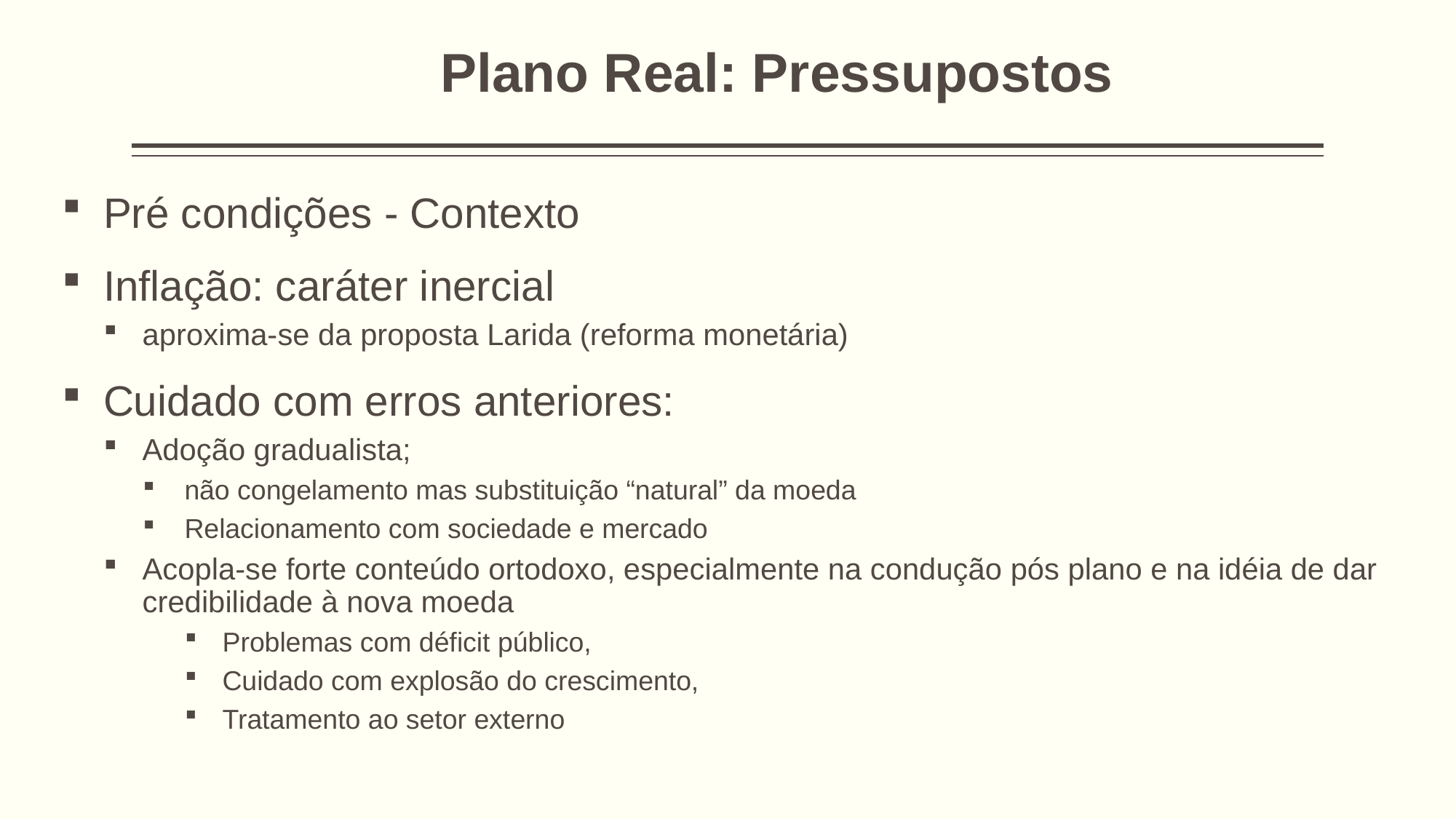

Plano Real: Pressupostos
Pré condições - Contexto
Inflação: caráter inercial
aproxima-se da proposta Larida (reforma monetária)
Cuidado com erros anteriores:
Adoção gradualista;
não congelamento mas substituição “natural” da moeda
Relacionamento com sociedade e mercado
Acopla-se forte conteúdo ortodoxo, especialmente na condução pós plano e na idéia de dar credibilidade à nova moeda
Problemas com déficit público,
Cuidado com explosão do crescimento,
Tratamento ao setor externo